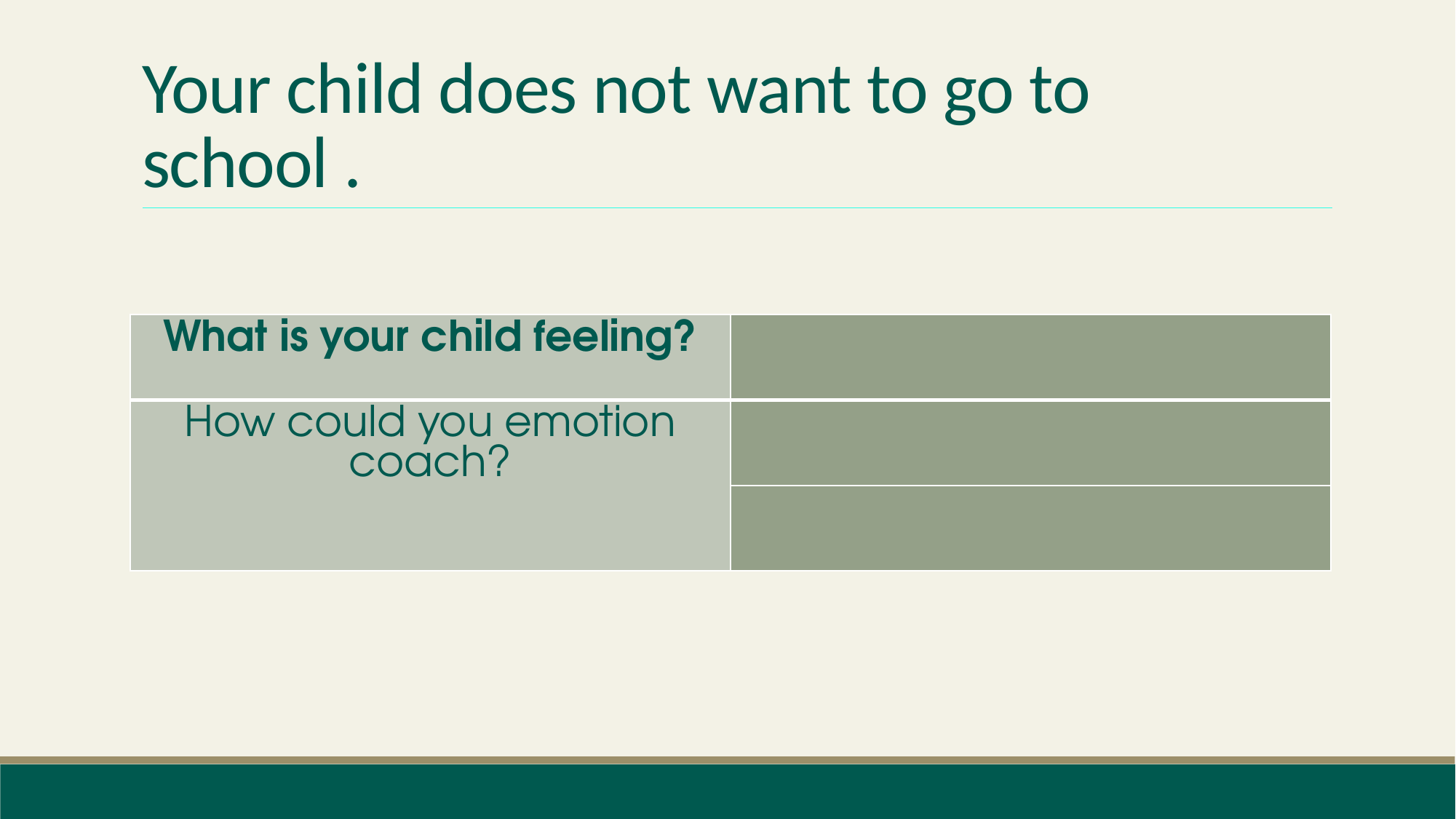

# Your child does not want to go to school .
| What is your child feeling? |  |
| --- | --- |
| How could you emotion coach? |  |
|  |  |